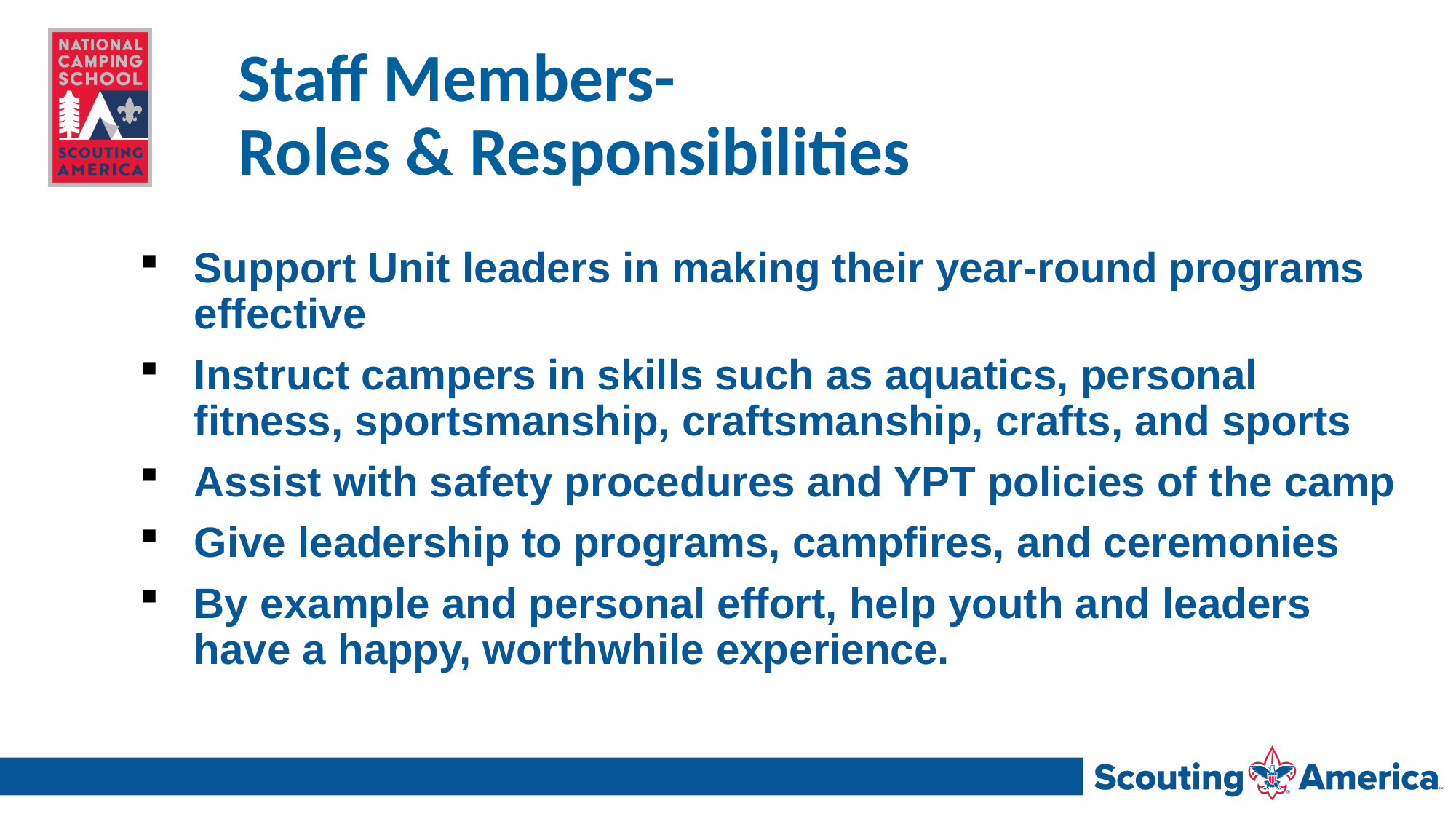

# Staff Members- Roles & Responsibilities
Support Unit leaders in making their year-round programs effective
Instruct campers in skills such as aquatics, personal fitness, sportsmanship, craftsmanship, crafts, and sports
Assist with safety procedures and YPT policies of the camp
Give leadership to programs, campfires, and ceremonies
By example and personal effort, help youth and leaders have a happy, worthwhile experience.